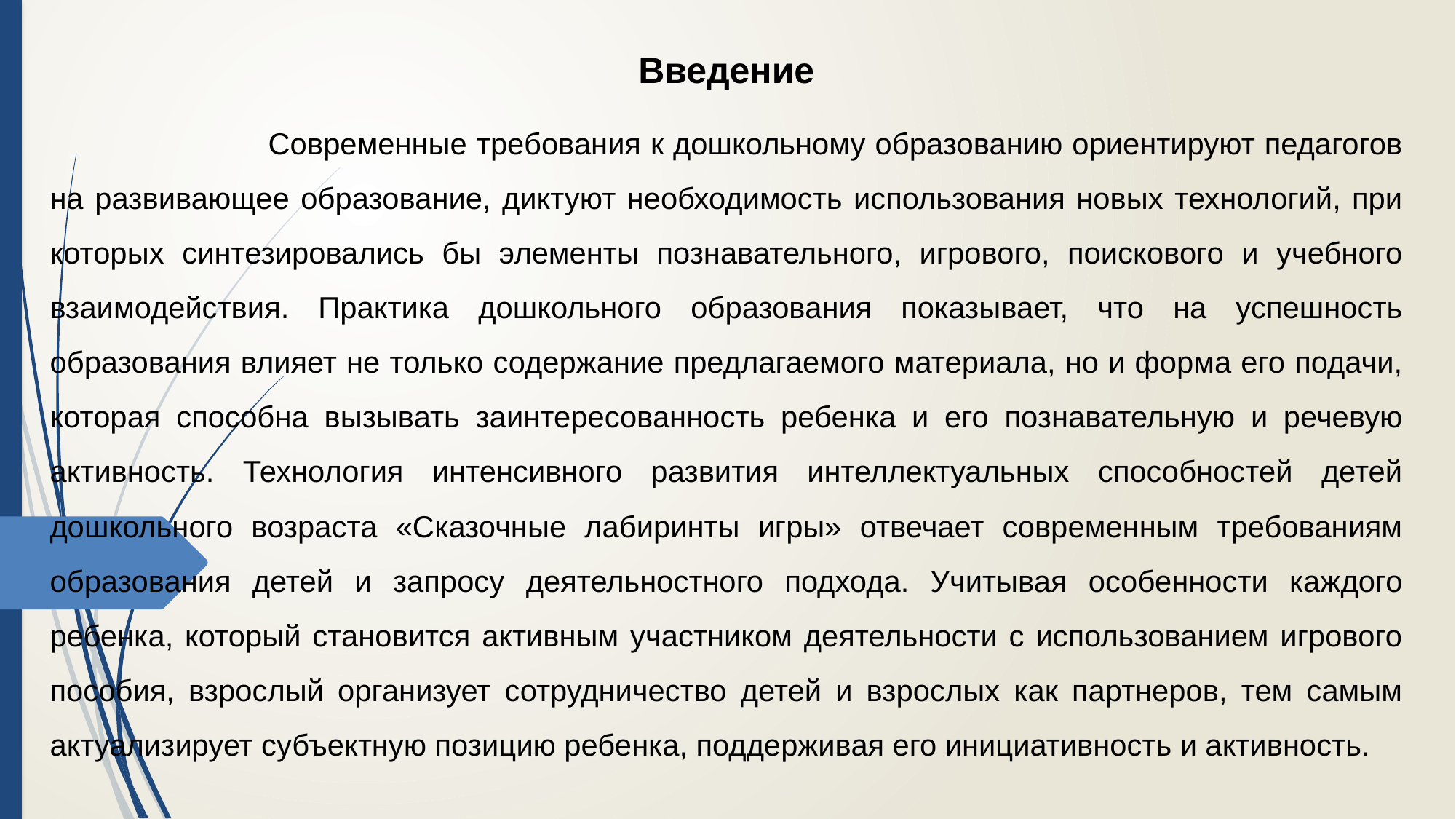

Введение
		Современные требования к дошкольному образованию ориентируют педагогов на развивающее образование, диктуют необходимость использования новых технологий, при которых синтезировались бы элементы познавательного, игрового, поискового и учебного взаимодействия. Практика дошкольного образования показывает, что на успешность образования влияет не только содержание предлагаемого материала, но и форма его подачи, которая способна вызывать заинтересованность ребенка и его познавательную и речевую активность. Технология интенсивного развития интеллектуальных способностей детей дошкольного возраста «Сказочные лабиринты игры» отвечает современным требованиям образования детей и запросу деятельностного подхода. Учитывая особенности каждого ребенка, который становится активным участником деятельности с использованием игрового пособия, взрослый организует сотрудничество детей и взрослых как партнеров, тем самым актуализирует субъектную позицию ребенка, поддерживая его инициативность и активность.